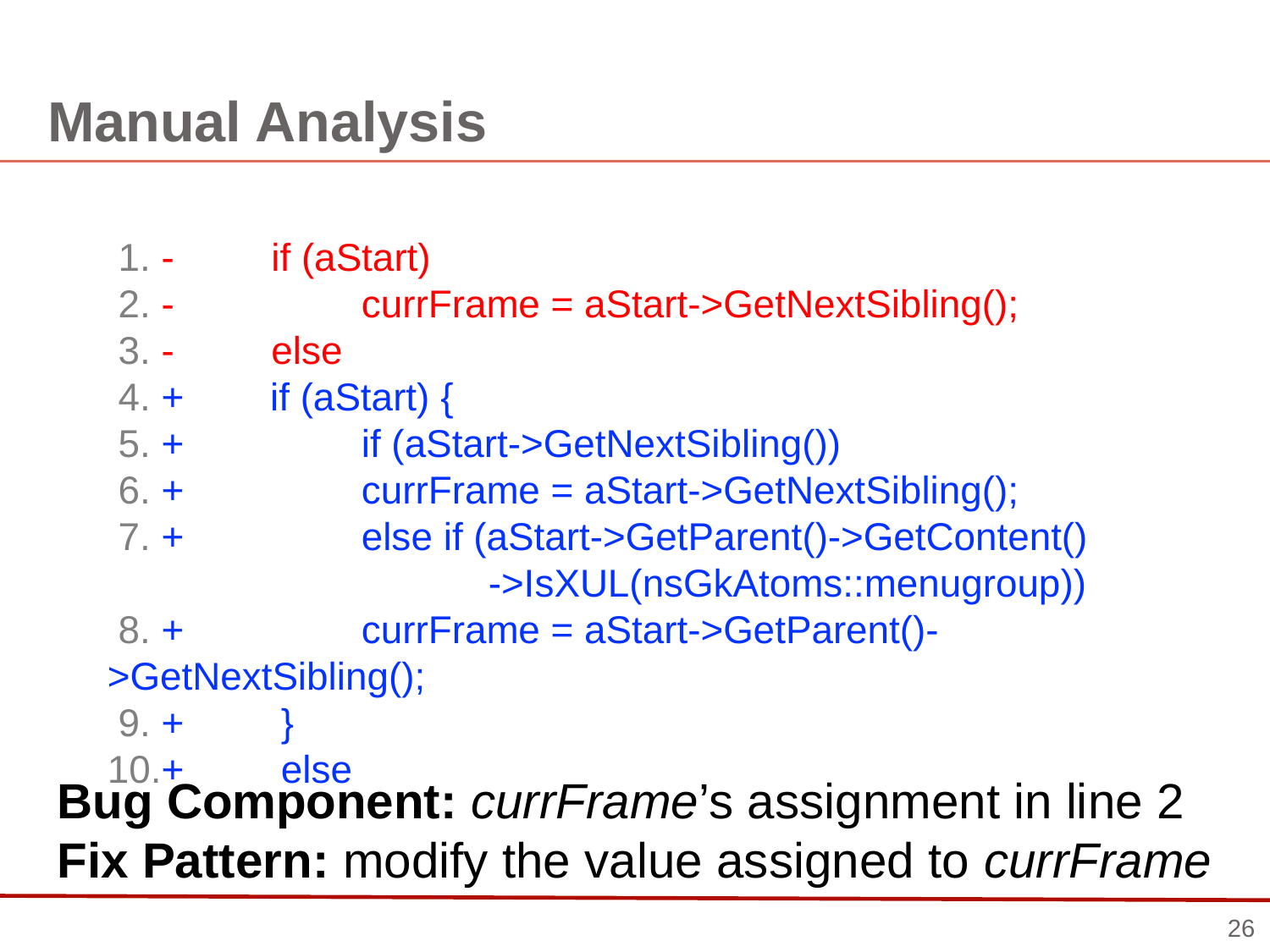

# Manual Analysis
 1. -         if (aStart)
 2. -         	currFrame = aStart->GetNextSibling();
 3. -         else
 4. +        if (aStart) {
 5. +         	if (aStart->GetNextSibling())
 6. +          	currFrame = aStart->GetNextSibling();
 7. +          	else if (aStart->GetParent()->GetContent()
                 		->IsXUL(nsGkAtoms::menugroup))
 8. +         	currFrame = aStart->GetParent()->GetNextSibling();
 9. +         }
10.+         else

Bug Component: currFrame’s assignment in line 2
Fix Pattern: modify the value assigned to currFrame
26